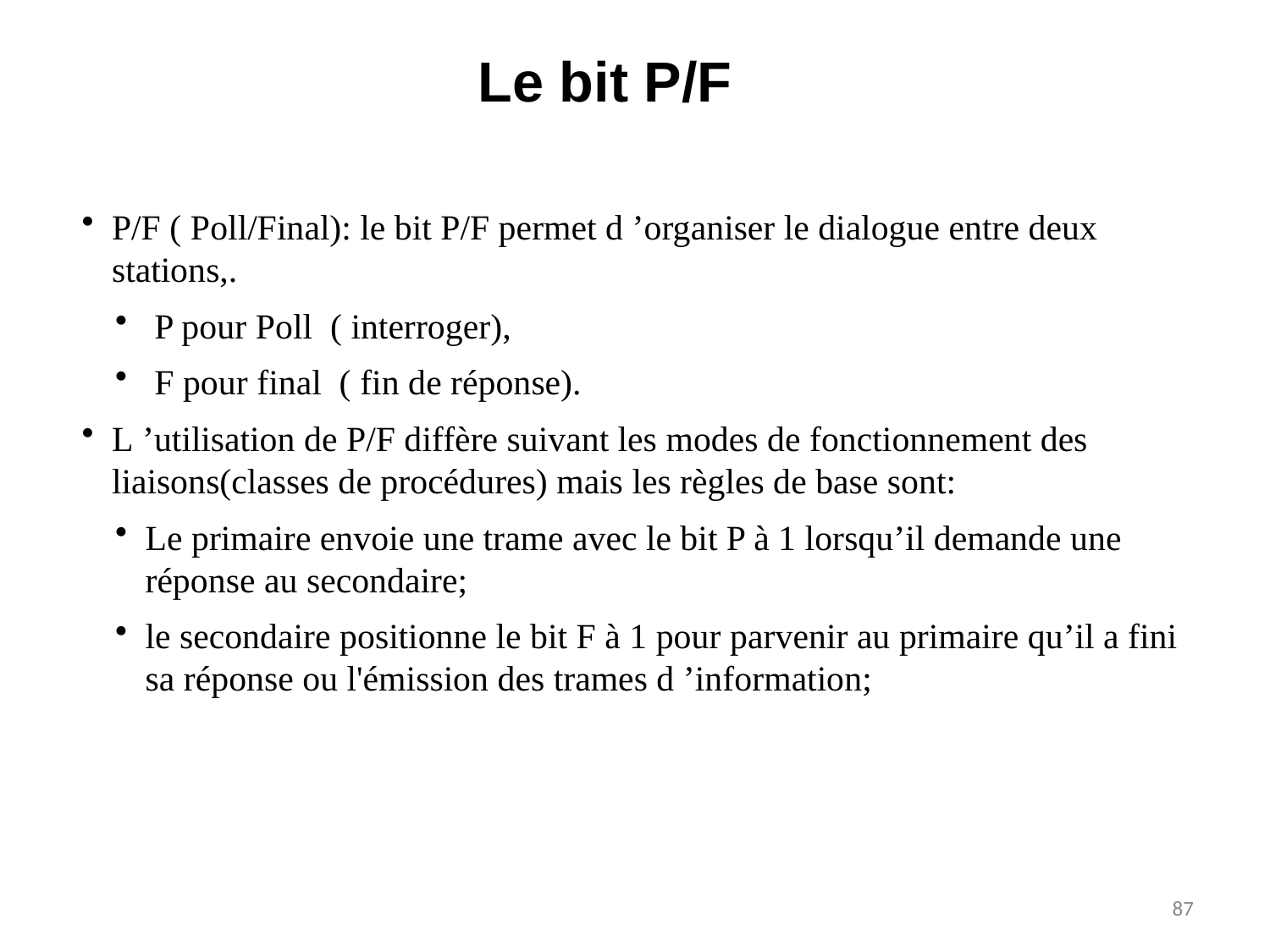

Le bit P/F
P/F ( Poll/Final): le bit P/F permet d ’organiser le dialogue entre deux stations,.
 P pour Poll  ( interroger),
 F pour final  ( fin de réponse).
L ’utilisation de P/F diffère suivant les modes de fonctionnement des liaisons(classes de procédures) mais les règles de base sont:
Le primaire envoie une trame avec le bit P à 1 lorsqu’il demande une réponse au secondaire;
le secondaire positionne le bit F à 1 pour parvenir au primaire qu’il a fini sa réponse ou l'émission des trames d ’information;

87